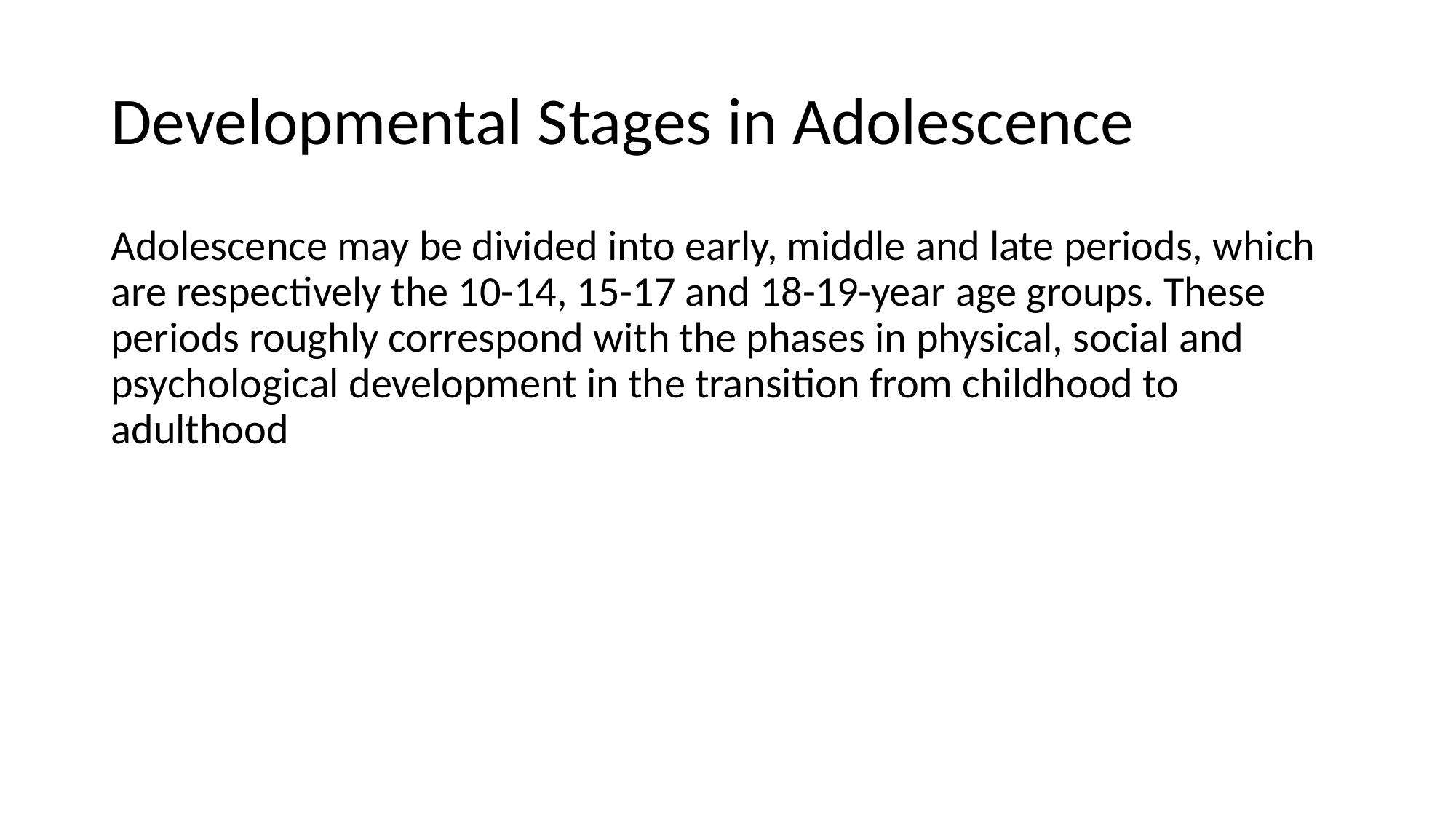

# Developmental Stages in Adolescence
Adolescence may be divided into early, middle and late periods, which are respectively the 10-14, 15-17 and 18-19-year age groups. These periods roughly correspond with the phases in physical, social and psychological development in the transition from childhood to adulthood